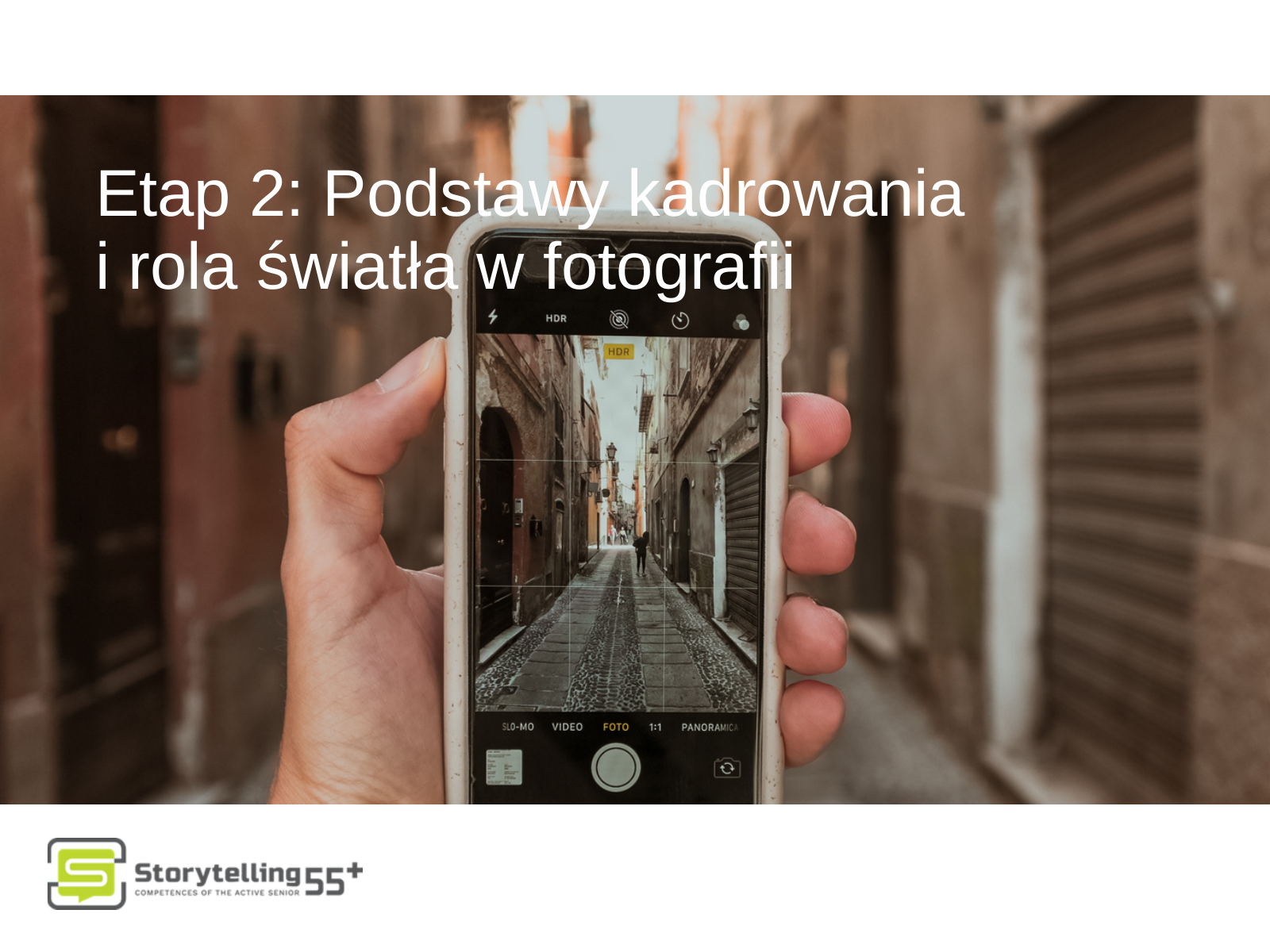

Etap 2: Podstawy kadrowania
i rola światła w fotografii